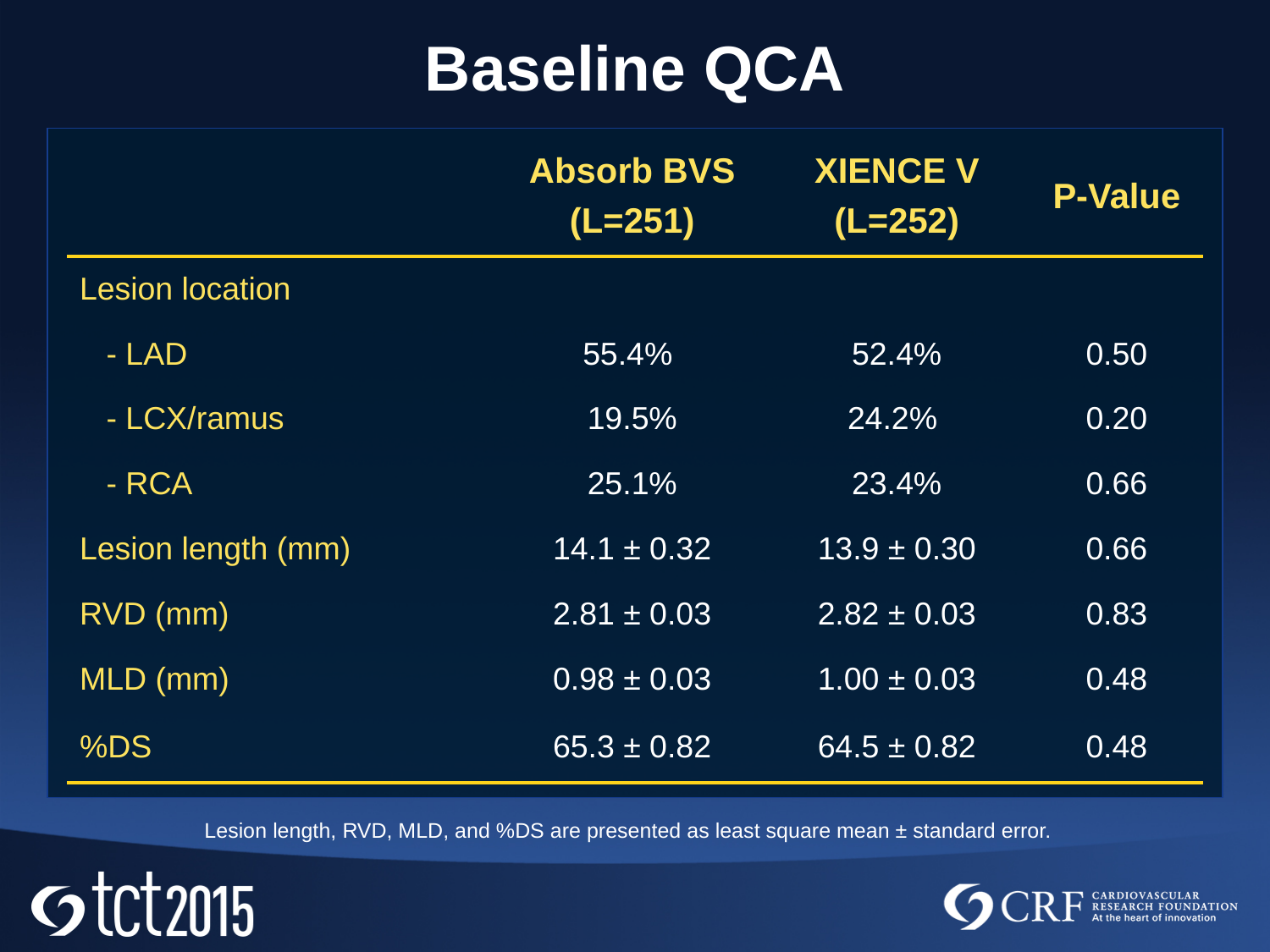

Baseline QCA

|  | Absorb BVS (L=251) | XIENCE V (L=252) | P-Value |
| --- | --- | --- | --- |
| Lesion location |  |  |  |
| - LAD | 55.4% | 52.4% | 0.50 |
| - LCX/ramus | 19.5% | 24.2% | 0.20 |
| - RCA | 25.1% | 23.4% | 0.66 |
| Lesion length (mm) | 14.1 ± 0.32 | 13.9 ± 0.30 | 0.66 |
| RVD (mm) | 2.81 ± 0.03 | 2.82 ± 0.03 | 0.83 |
| MLD (mm) | 0.98 ± 0.03 | 1.00 ± 0.03 | 0.48 |
| %DS | 65.3 ± 0.82 | 64.5 ± 0.82 | 0.48 |
Lesion length, RVD, MLD, and %DS are presented as least square mean ± standard error.